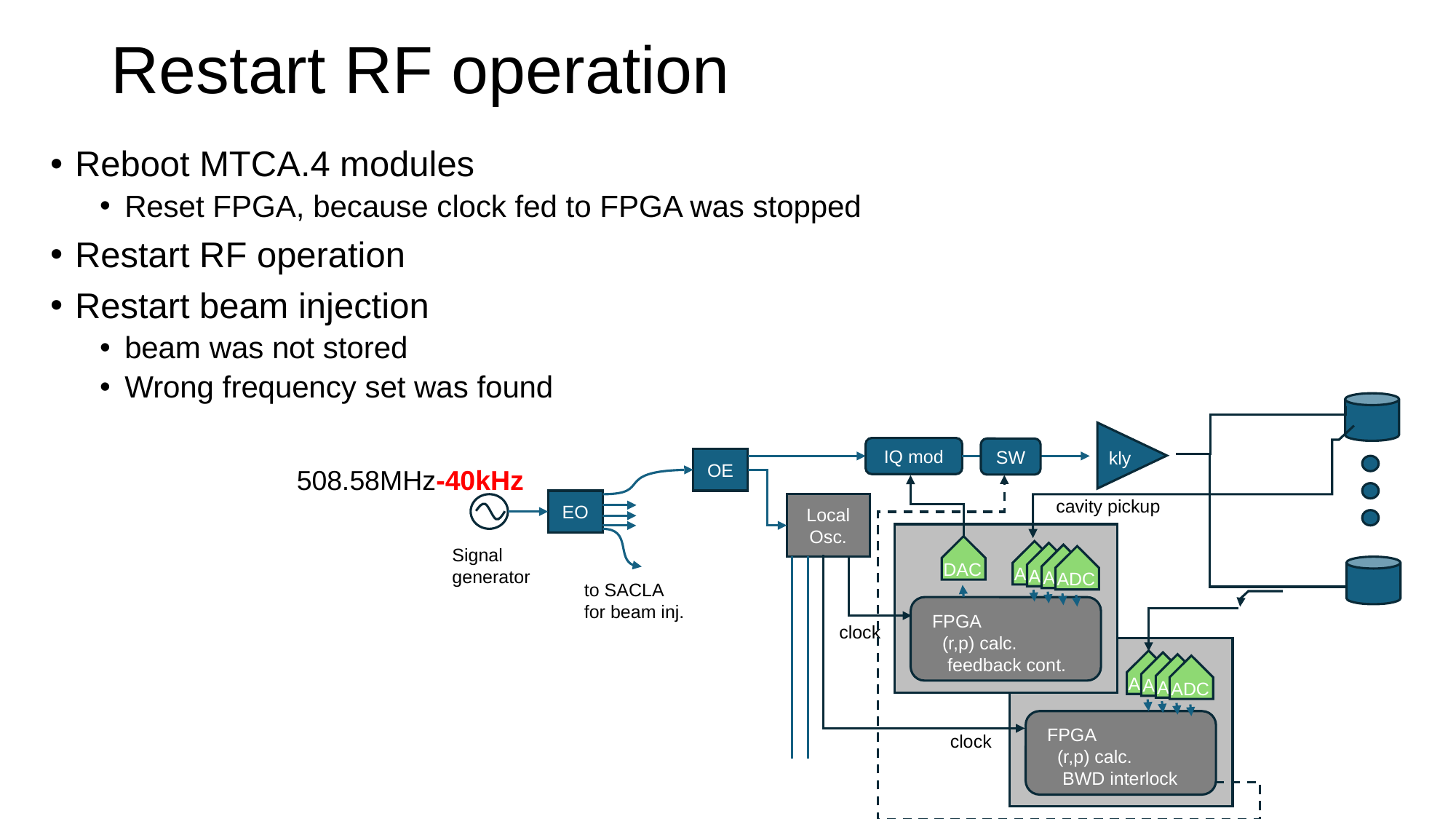

# Restart RF operation
Reboot MTCA.4 modules
Reset FPGA, because clock fed to FPGA was stopped
Restart RF operation
Restart beam injection
beam was not stored
Wrong frequency set was found

kly

IQ mod
SW
OE

cavity pickup
EO

Local
Osc.

DAC
Signal
generator

ADC

ADC

ADC

ADC

to SACLA
for beam inj.

FPGA
  (r,p) calc.
   feedback cont.

clock

ADC

ADC

ADC

ADC

FPGA
  (r,p) calc.
   BWD interlock
clock
508.58MHz-40kHz